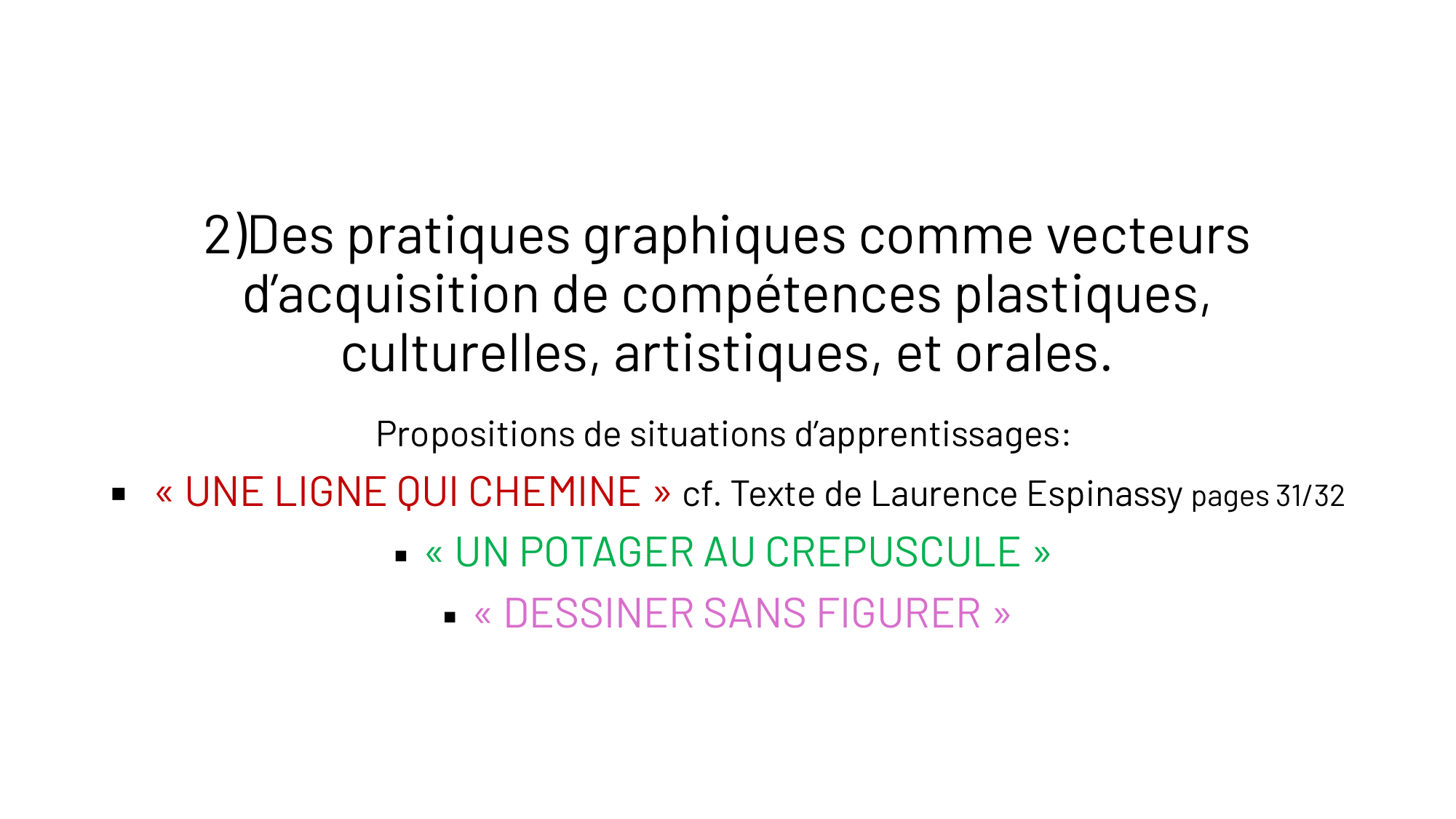

# 2)Des pratiques graphiques comme vecteurs d’acquisition de compétences plastiques, culturelles, artistiques, et orales.
Propositions de situations d’apprentissages:
▪   « UNE LIGNE QUI CHEMINE » cf. Texte de Laurence Espinassy pages 31/32
▪  « UN POTAGER AU CREPUSCULE »
▪  « DESSINER SANS FIGURER »